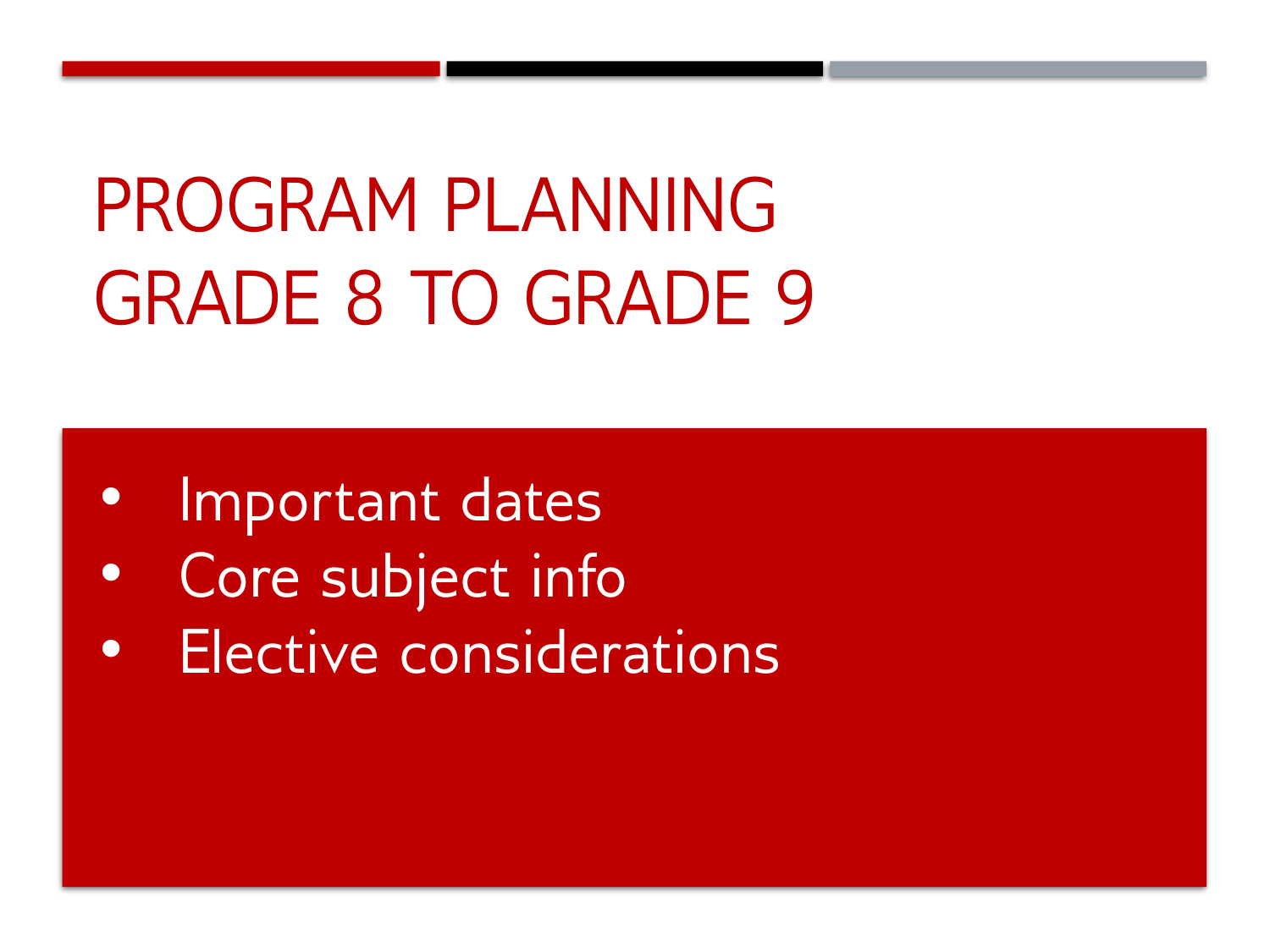

# Program Planning Grade 8 to Grade 9

Important dates
Core subject info
Elective considerations